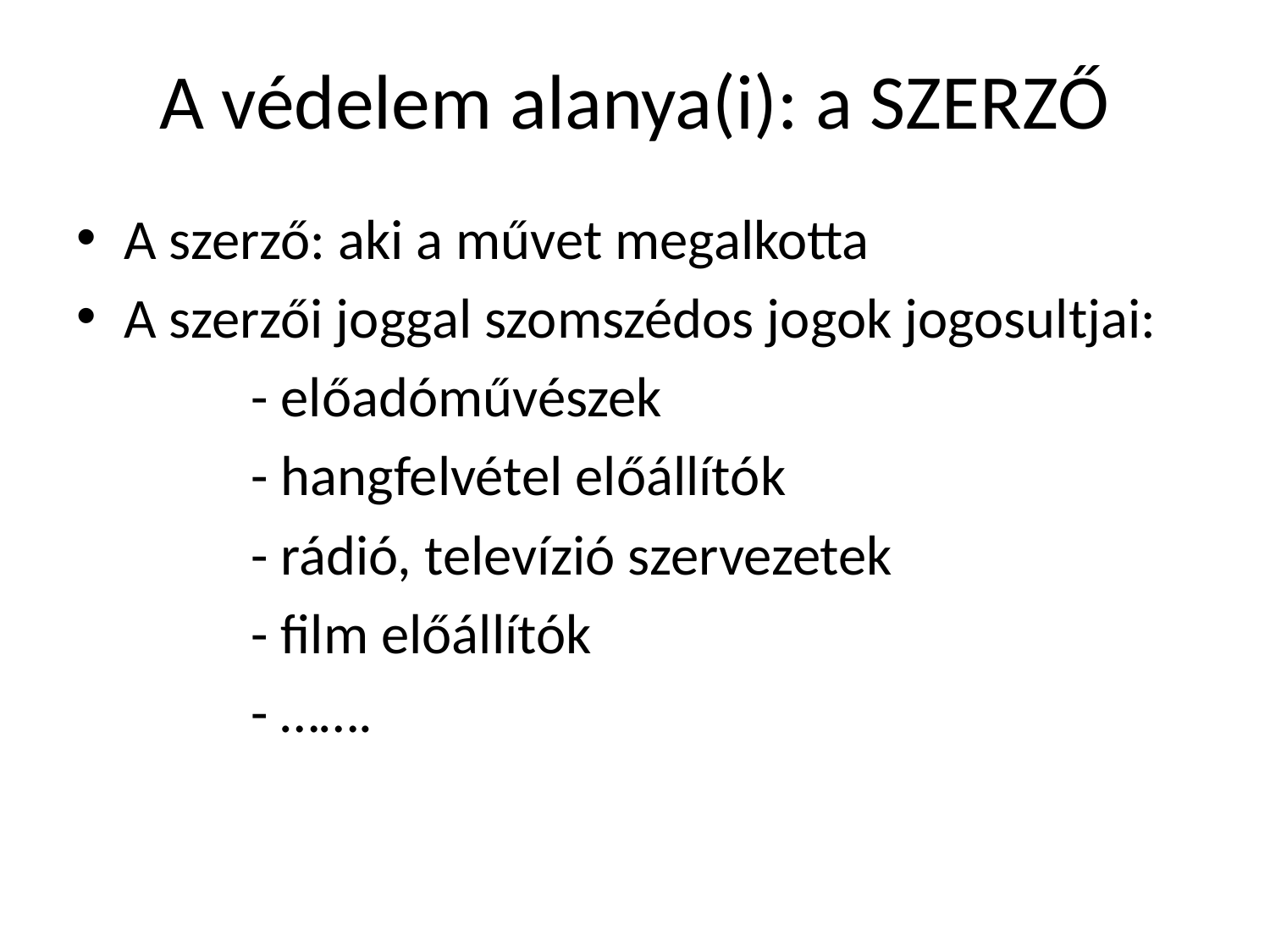

# A védelem alanya(i): a SZERZŐ
A szerző: aki a művet megalkotta
A szerzői joggal szomszédos jogok jogosultjai:
		- előadóművészek
		- hangfelvétel előállítók
		- rádió, televízió szervezetek
		- film előállítók
		- …….